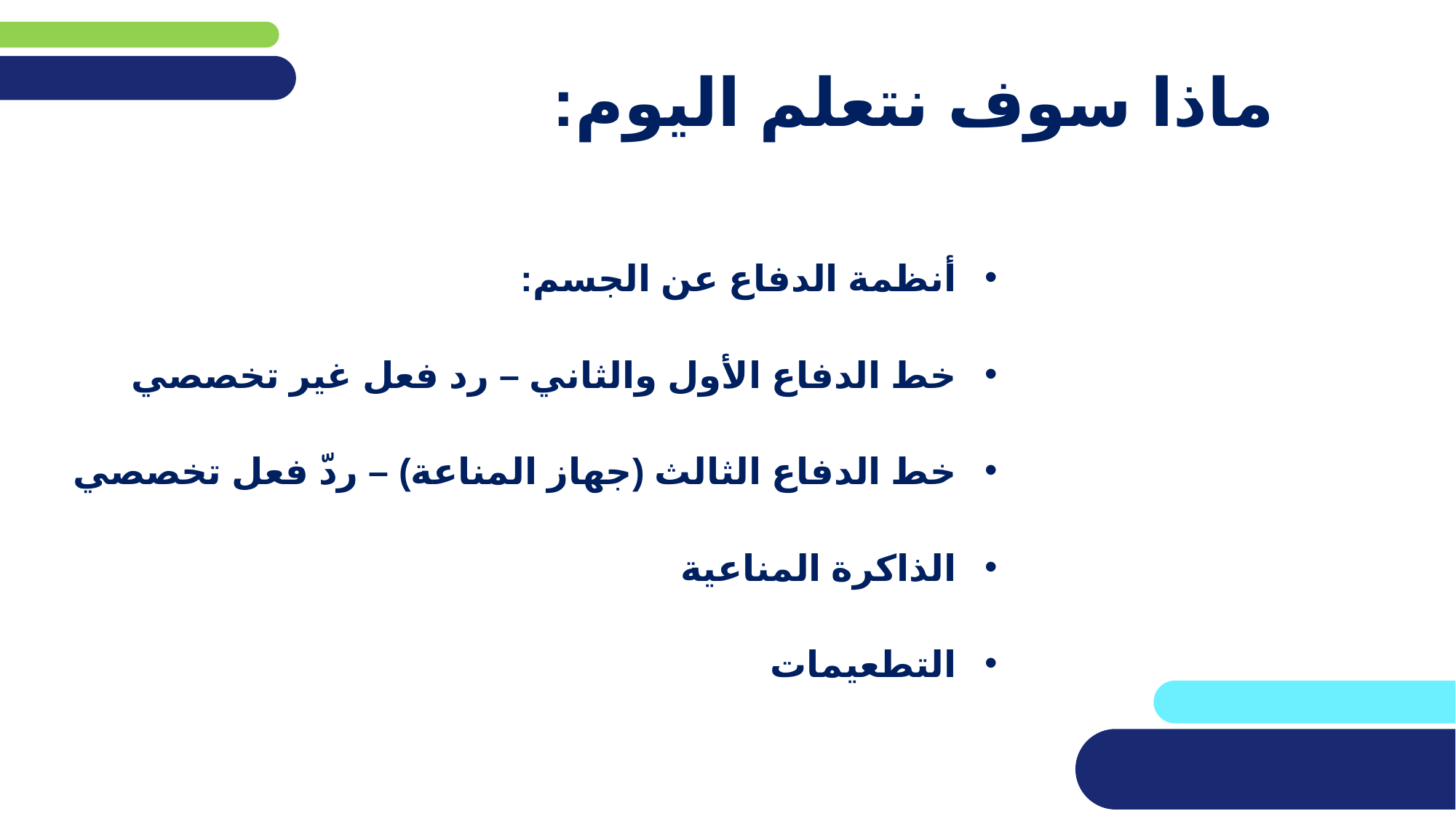

# ماذا سوف نتعلم اليوم:
أنظمة الدفاع عن الجسم:
خط الدفاع الأول والثاني – رد فعل غير تخصصي
خط الدفاع الثالث (جهاز المناعة) – ردّ فعل تخصصي
الذاكرة المناعية
التطعيمات